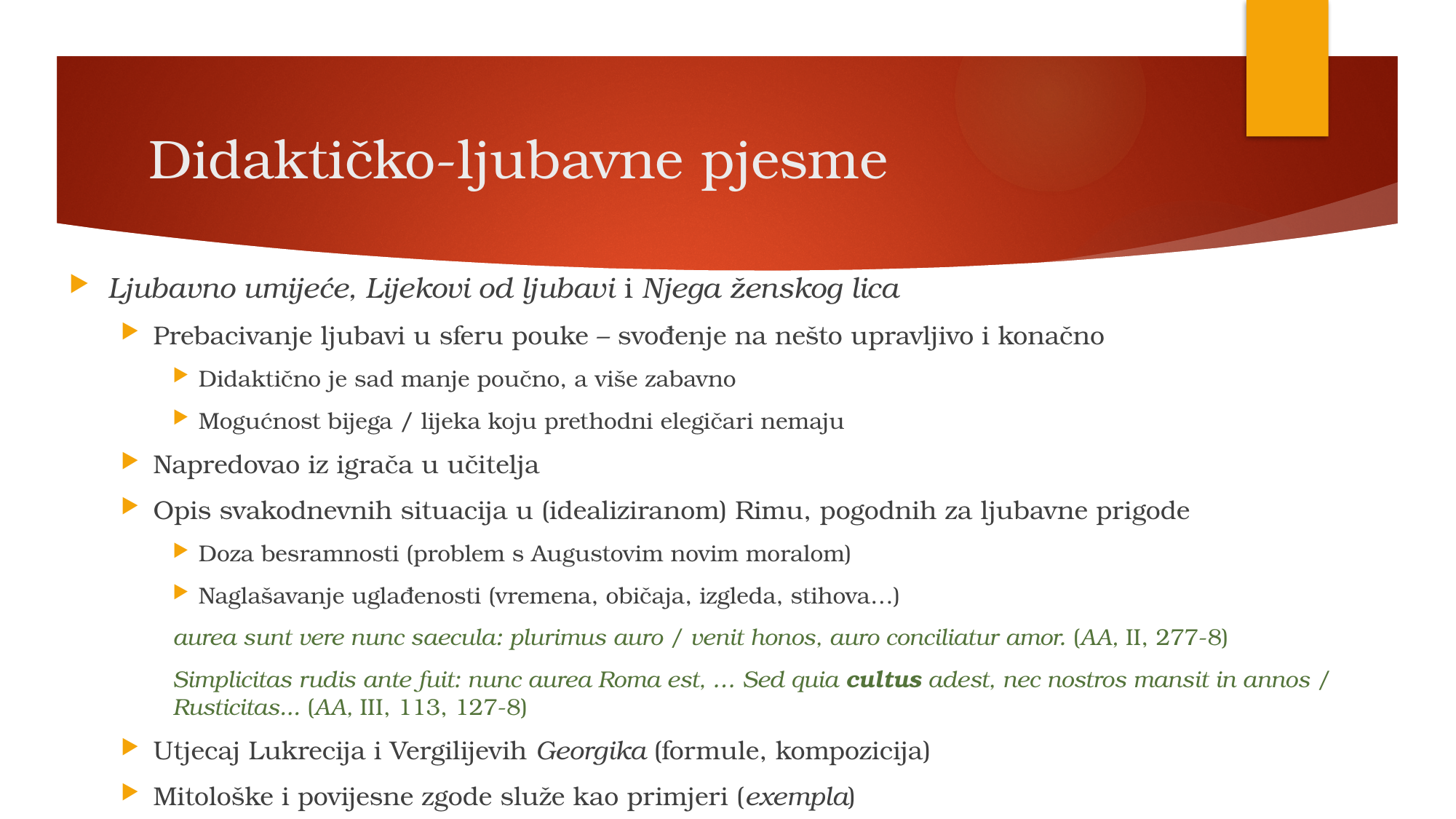

# Didaktičko-ljubavne pjesme
Ljubavno umijeće, Lijekovi od ljubavi i Njega ženskog lica
Prebacivanje ljubavi u sferu pouke – svođenje na nešto upravljivo i konačno
Didaktično je sad manje poučno, a više zabavno
Mogućnost bijega / lijeka koju prethodni elegičari nemaju
Napredovao iz igrača u učitelja
Opis svakodnevnih situacija u (idealiziranom) Rimu, pogodnih za ljubavne prigode
Doza besramnosti (problem s Augustovim novim moralom)
Naglašavanje uglađenosti (vremena, običaja, izgleda, stihova…)
aurea sunt vere nunc saecula: plurimus auro / venit honos, auro conciliatur amor. (AA, II, 277-8)
Simplicitas rudis ante fuit: nunc aurea Roma est, … Sed quia cultus adest, nec nostros mansit in annos / Rusticitas... (AA, III, 113, 127-8)
Utjecaj Lukrecija i Vergilijevih Georgika (formule, kompozicija)
Mitološke i povijesne zgode služe kao primjeri (exempla)